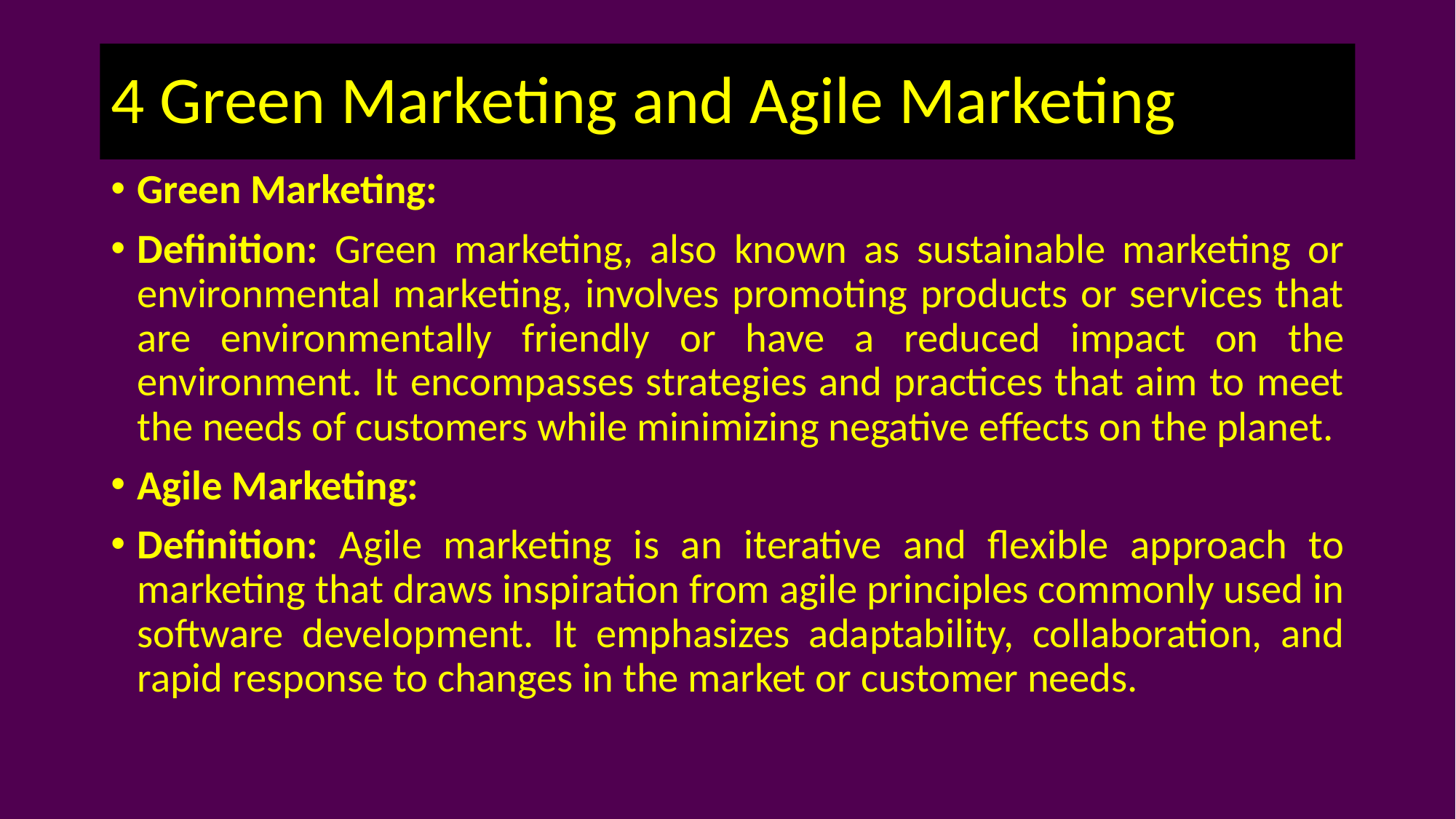

# 4 Green Marketing and Agile Marketing
Green Marketing:
Definition: Green marketing, also known as sustainable marketing or environmental marketing, involves promoting products or services that are environmentally friendly or have a reduced impact on the environment. It encompasses strategies and practices that aim to meet the needs of customers while minimizing negative effects on the planet.
Agile Marketing:
Definition: Agile marketing is an iterative and flexible approach to marketing that draws inspiration from agile principles commonly used in software development. It emphasizes adaptability, collaboration, and rapid response to changes in the market or customer needs.